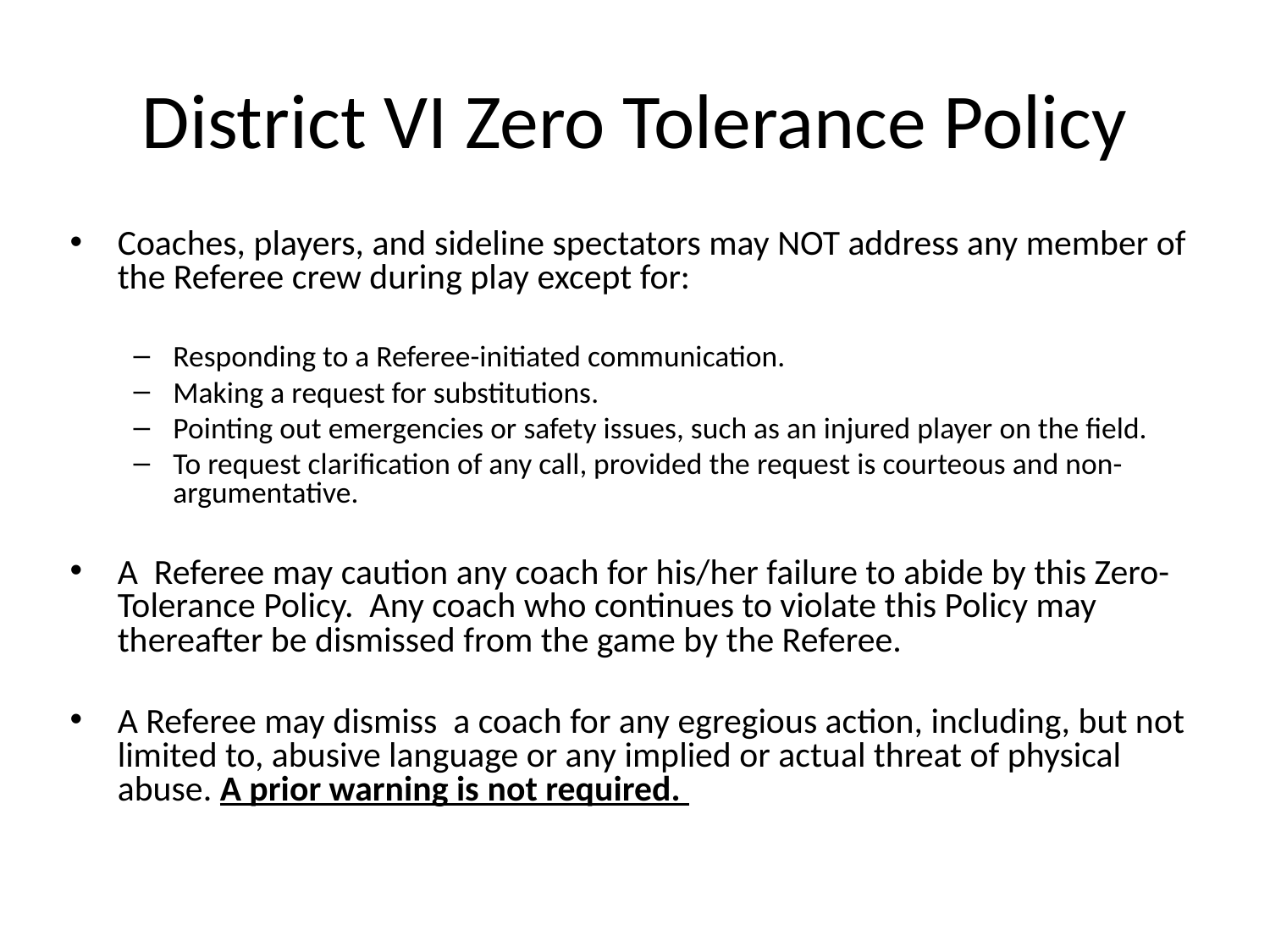

# District VI Zero Tolerance Policy
Coaches, players, and sideline spectators may NOT address any member of the Referee crew during play except for:

Responding to a Referee-initiated communication.
Making a request for substitutions.
Pointing out emergencies or safety issues, such as an injured player on the field.
To request clarification of any call, provided the request is courteous and non-argumentative.

A  Referee may caution any coach for his/her failure to abide by this Zero-Tolerance Policy.  Any coach who continues to violate this Policy may thereafter be dismissed from the game by the Referee.

A Referee may dismiss  a coach for any egregious action, including, but not limited to, abusive language or any implied or actual threat of physical abuse. A prior warning is not required.